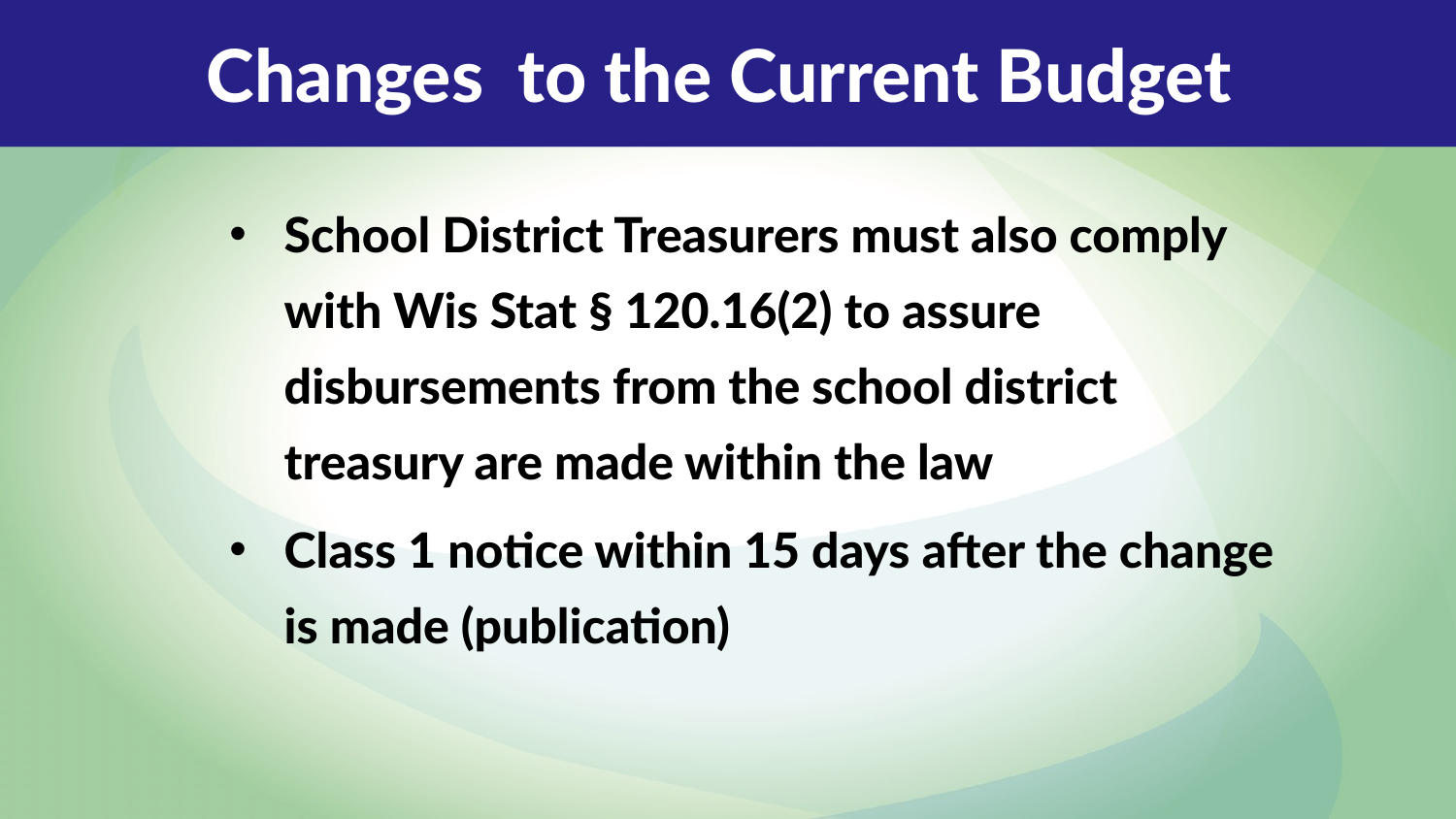

Changes  to the Current Budget
School District Treasurers must also comply with Wis Stat § 120.16(2) to assure disbursements from the school district treasury are made within the law
Class 1 notice within 15 days after the change is made (publication)